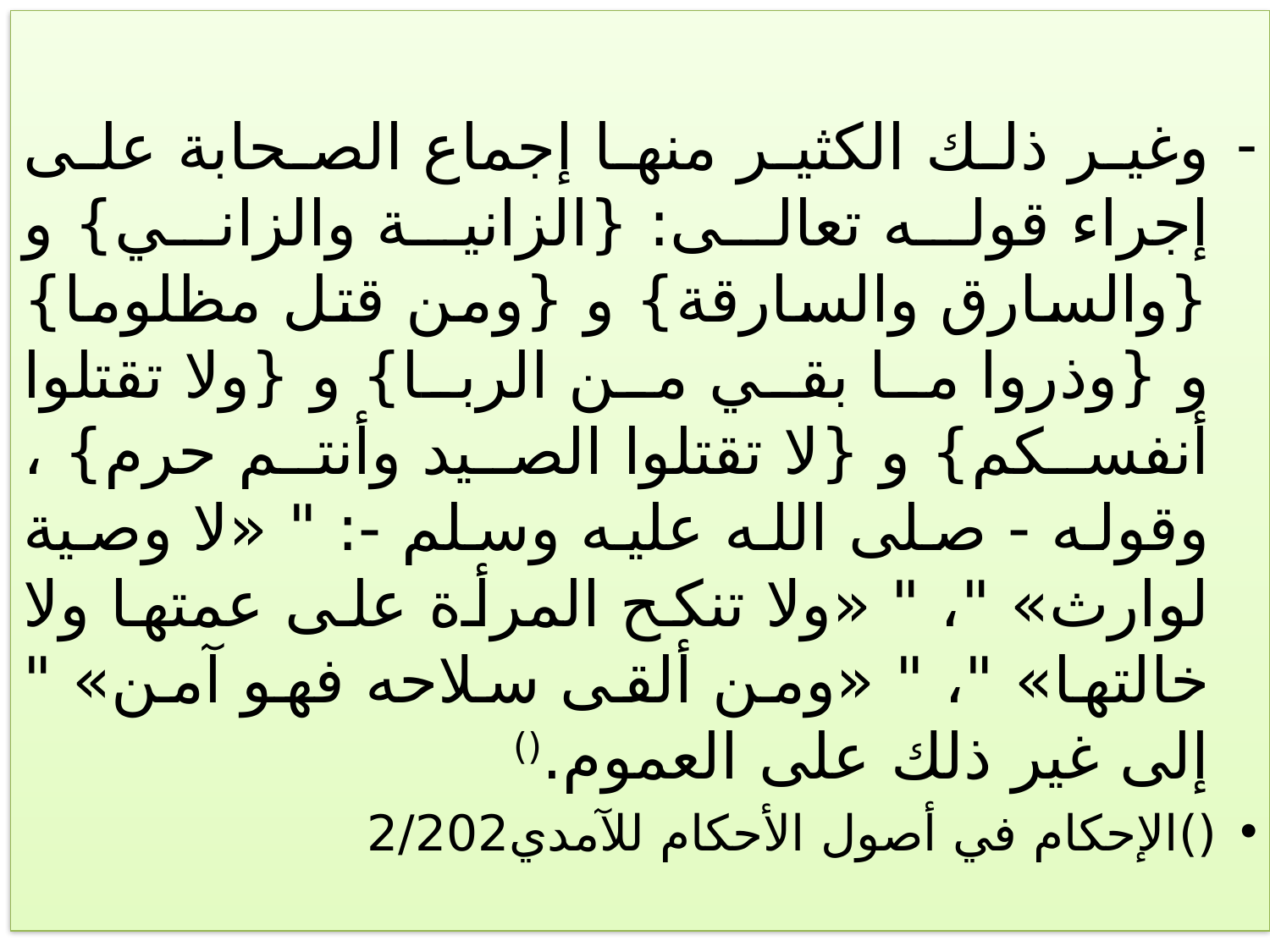

وغير ذلك الكثير منها إجماع الصحابة على إجراء قوله تعالى: {الزانية والزاني} و {والسارق والسارقة} و {ومن قتل مظلوما} و {وذروا ما بقي من الربا} و {ولا تقتلوا أنفسكم} و {لا تقتلوا الصيد وأنتم حرم} ، وقوله - صلى الله عليه وسلم -: " «لا وصية لوارث» "، " «ولا تنكح المرأة على عمتها ولا خالتها» "، " «ومن ألقى سلاحه فهو آمن» " إلى غير ذلك على العموم.()
()الإحكام في أصول الأحكام للآمدي2/202